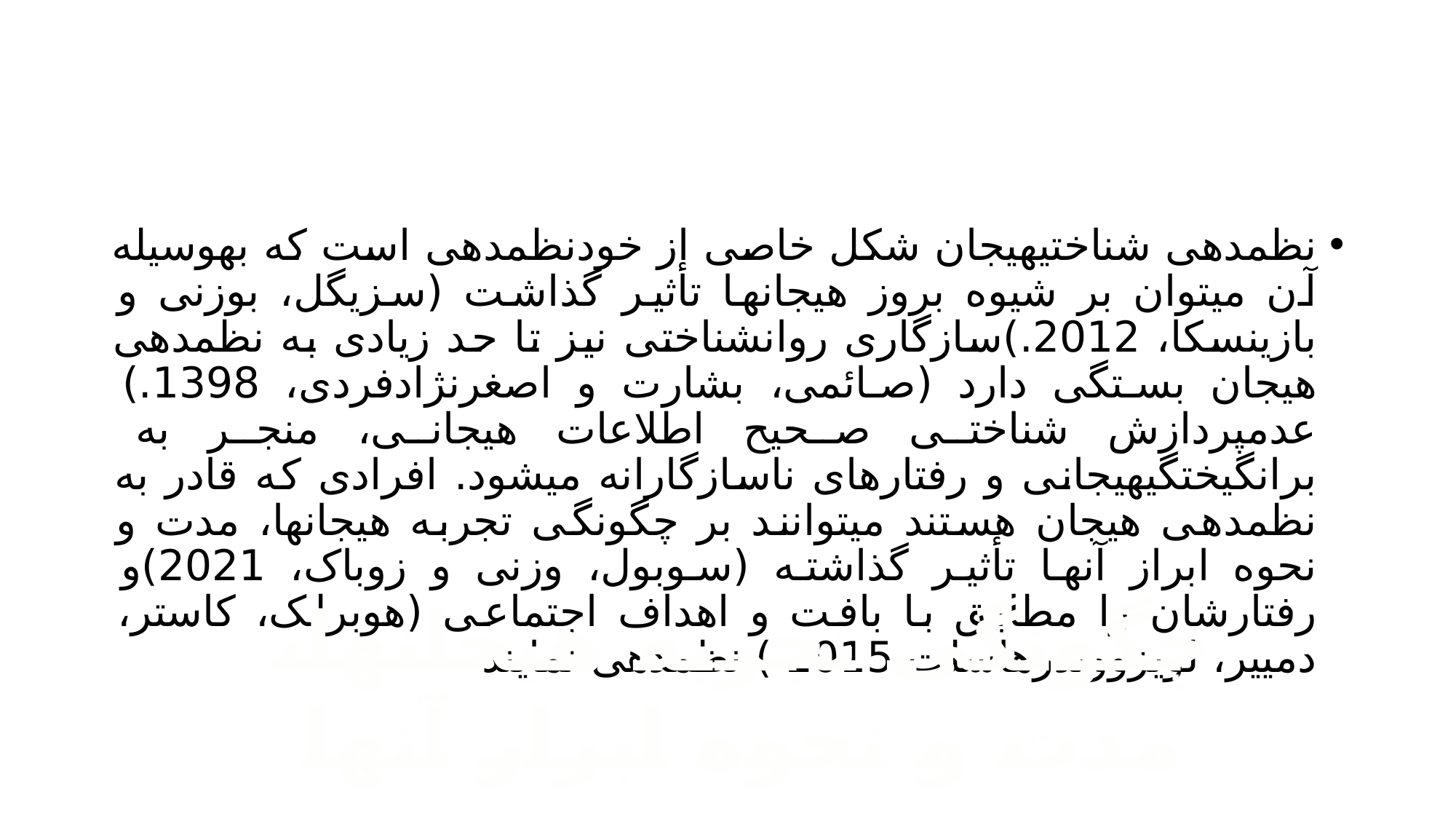

#
نظمدهی شناختیهیجان شکل خاصی از خودنظمدهی است که بهوسیله آن میتوان بر شیوه بروز هیجانها تأثیر گذاشت (سزیگل، بوزنی و بازینسکا، 2012.)سازگاری روانشناختی نیز تا حد زیادی به نظمدهی هیجان بستگی دارد (صائمی، بشارت و اصغرنژادفردی، 1398.) عدمپردازش شناختی صحیح اطلاعات هیجانی، منجر به برانگیختگیهیجانی و رفتارهای ناسازگارانه میشود. افرادی که قادر به نظمدهی هیجان هستند میتوانند بر چگونگی تجربه هیجانها، مدت و نحوه ابراز آنها تأثیر گذاشته (سوبول، وزنی و زوباک، 2021)و رفتارشان را مطابق با بافت و اهداف اجتماعی (هوبرلک، کاستر، دمییر، لویزووندرهاسلت،2015 ) نظمدهی نمایند

چگونگی تجربه هیجانها،
مدت و نحوه ابراز آنها